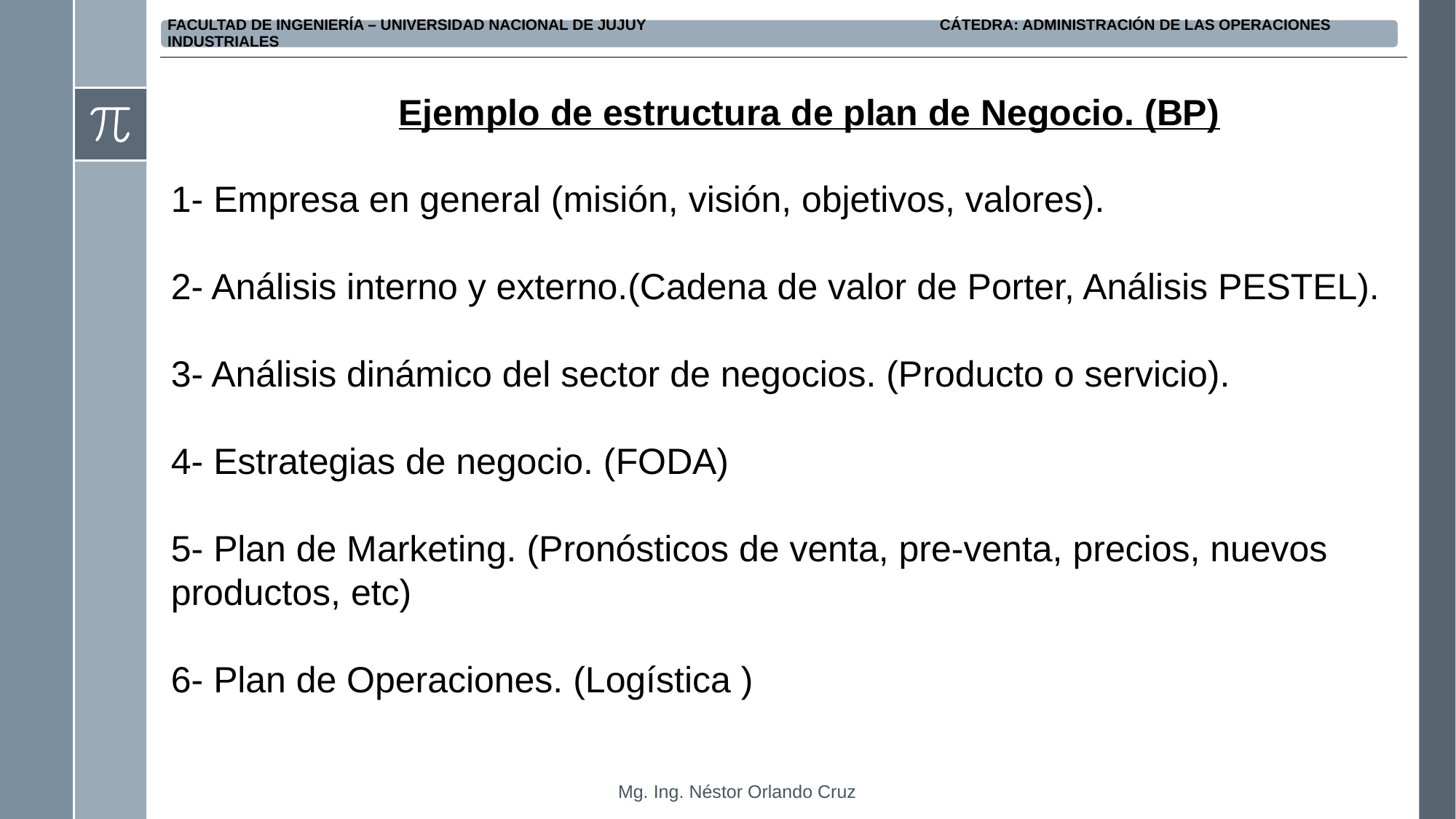

FACULTAD DE INGENIERÍA – UNIVERSIDAD NACIONAL DE JUJUY 		                            CÁTEDRA: ADMINISTRACIÓN DE LAS OPERACIONES INDUSTRIALES
Ejemplo de estructura de plan de Negocio. (BP)
1- Empresa en general (misión, visión, objetivos, valores).

2- Análisis interno y externo.(Cadena de valor de Porter, Análisis PESTEL).

3- Análisis dinámico del sector de negocios. (Producto o servicio).

4- Estrategias de negocio. (FODA)

5- Plan de Marketing. (Pronósticos de venta, pre-venta, precios, nuevos productos, etc)

6- Plan de Operaciones. (Logística )
Mg. Ing. Néstor Orlando Cruz